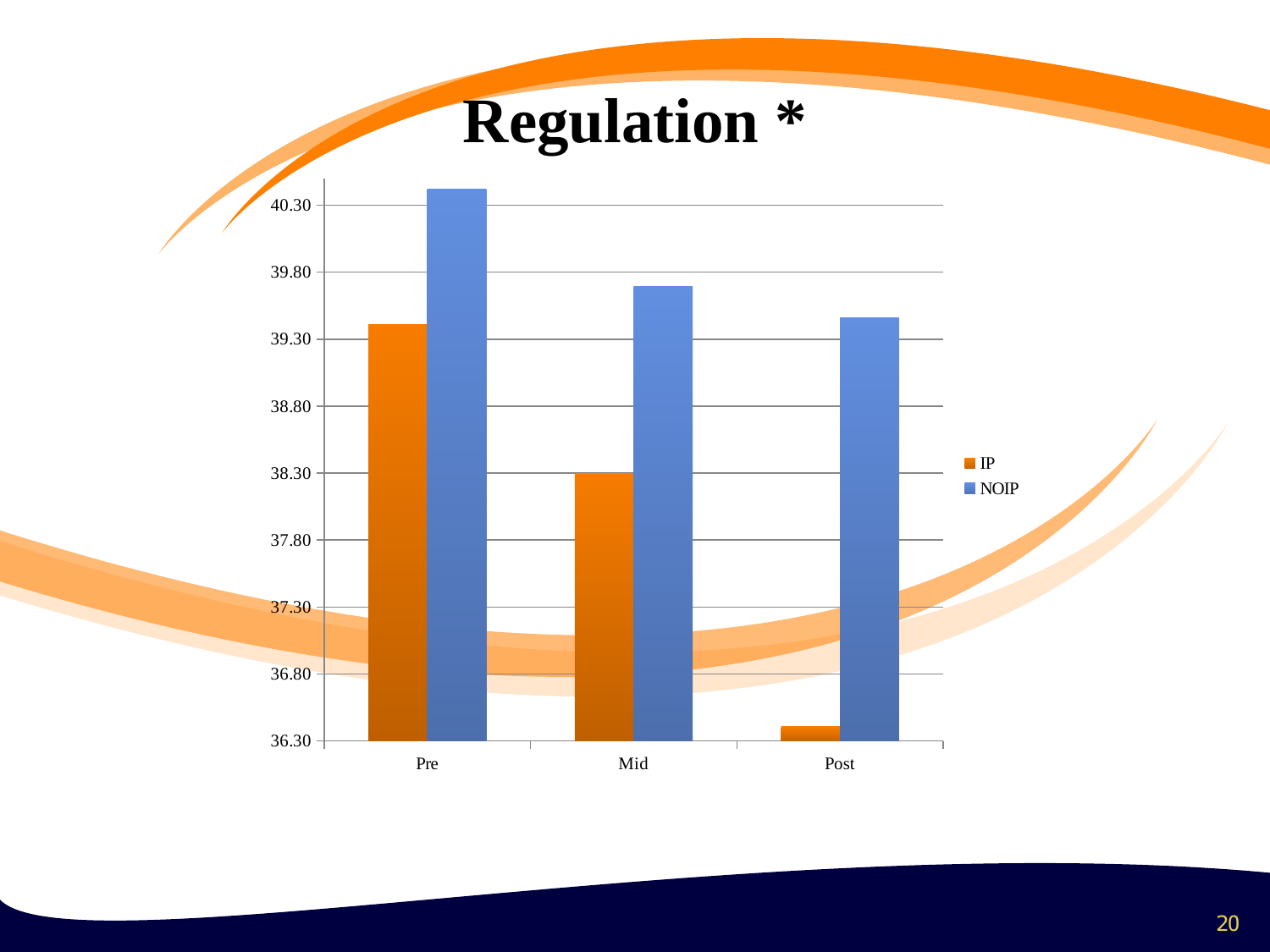

Regulation *

### Chart

| Category | IP | NOIP |
|---|---|---|
| Pre | 39.40740740740734 | 40.42307692307691 |
| Mid | 38.2962962962963 | 39.6923076923077 |
| Post | 36.40740740740734 | 39.46153846153845 |
20